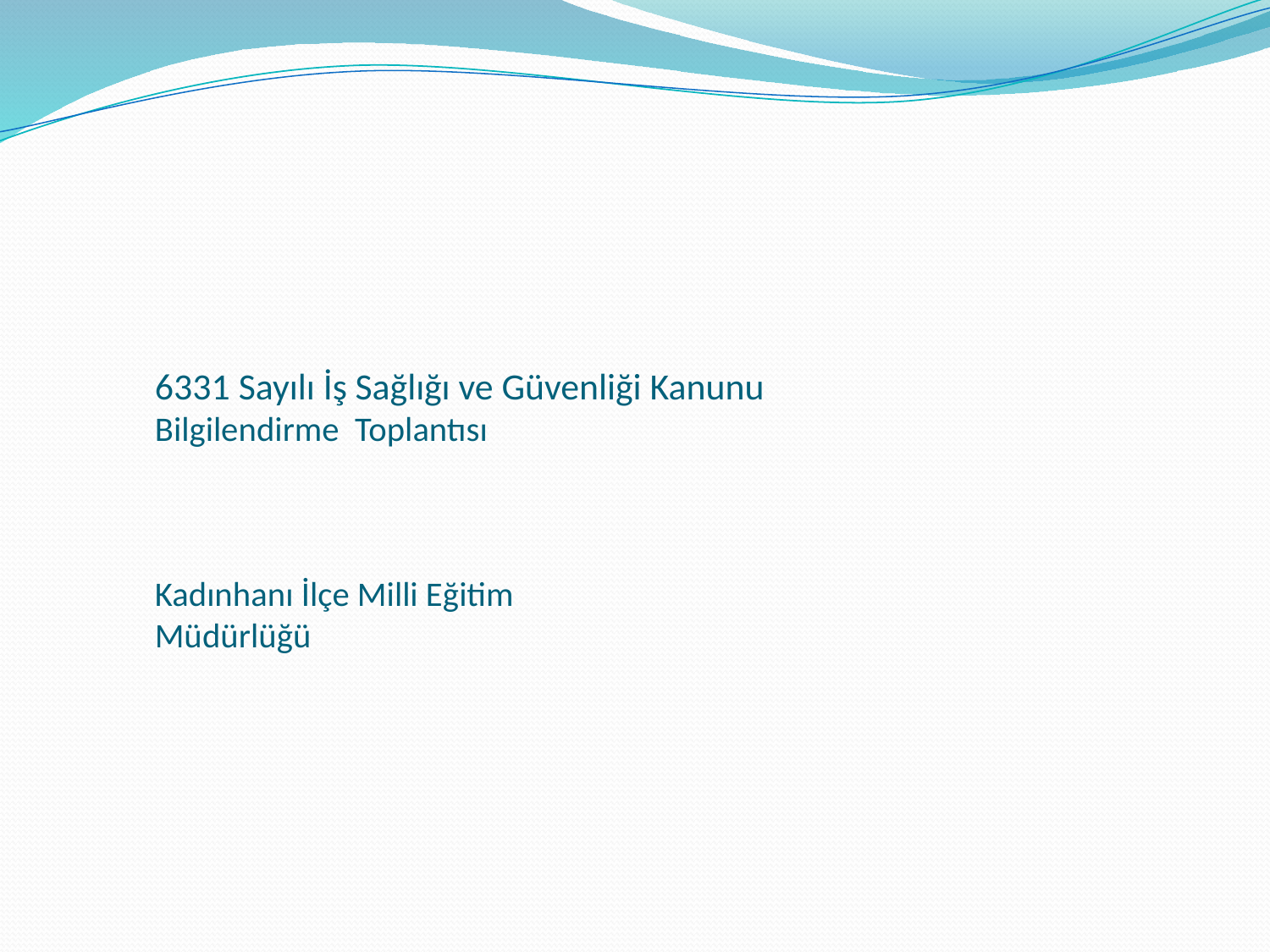

# 6331 Sayılı İş Sağlığı ve Güvenliği Kanunu Bilgilendirme  Toplantısı Kadınhanı İlçe Milli Eğitim Müdürlüğü